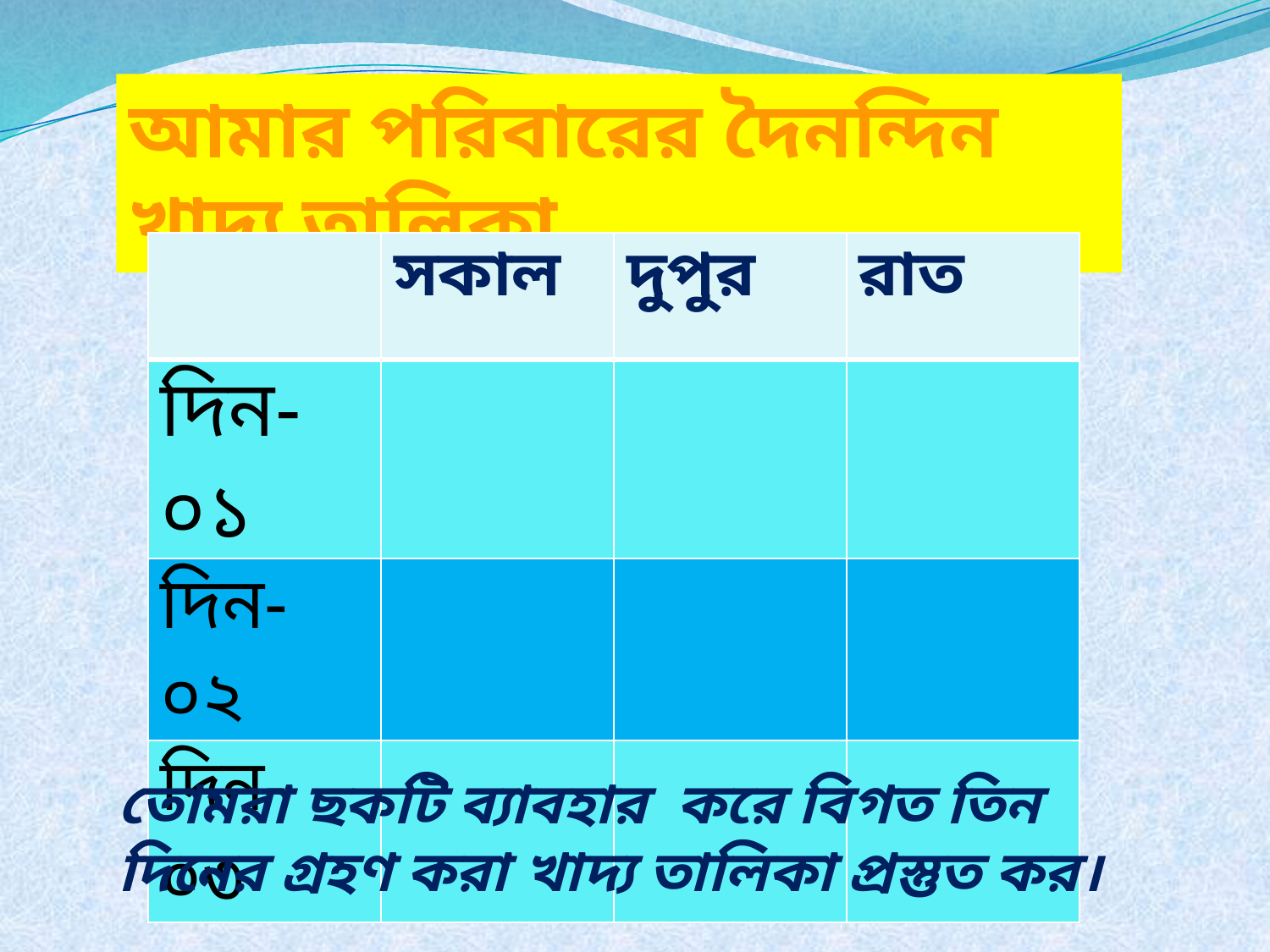

আমার পরিবারের দৈনন্দিন খাদ্য তালিকা
|  | সকাল | দুপুর | রাত |
| --- | --- | --- | --- |
| দিন-০১ |  |  |  |
| দিন-০২ |  |  |  |
| দিন-০৩ |  |  |  |
তোমরা ছকটি ব্যাবহার  করে বিগত তিন দিনের গ্রহণ করা খাদ্য তালিকা প্রস্তুত কর।